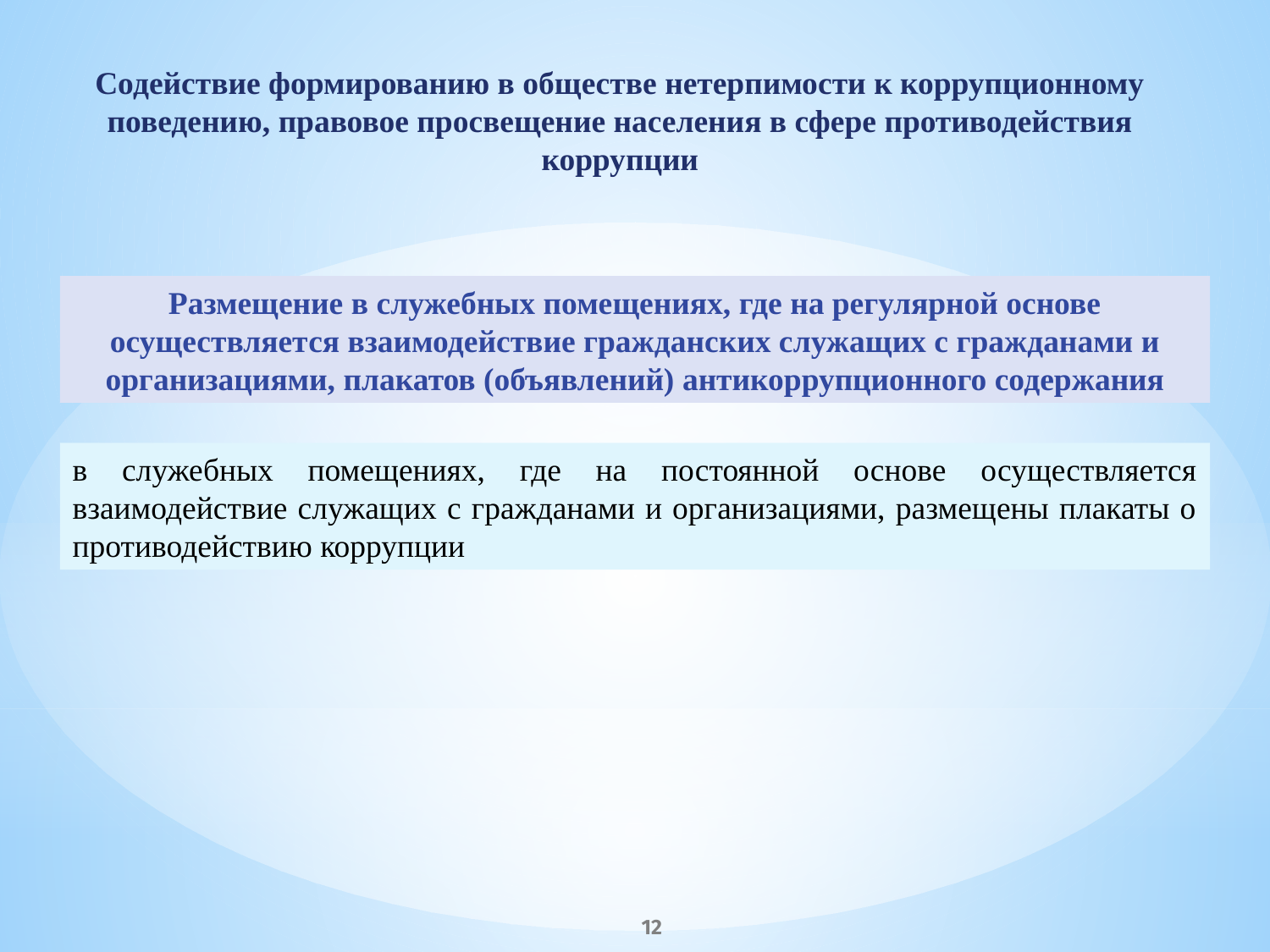

Содействие формированию в обществе нетерпимости к коррупционному поведению, правовое просвещение населения в сфере противодействия коррупции
Размещение в служебных помещениях, где на регулярной основе осуществляется взаимодействие гражданских служащих с гражданами и организациями, плакатов (объявлений) антикоррупционного содержания
в служебных помещениях, где на постоянной основе осуществляется взаимодействие служащих с гражданами и организациями, размещены плакаты о противодействию коррупции
12